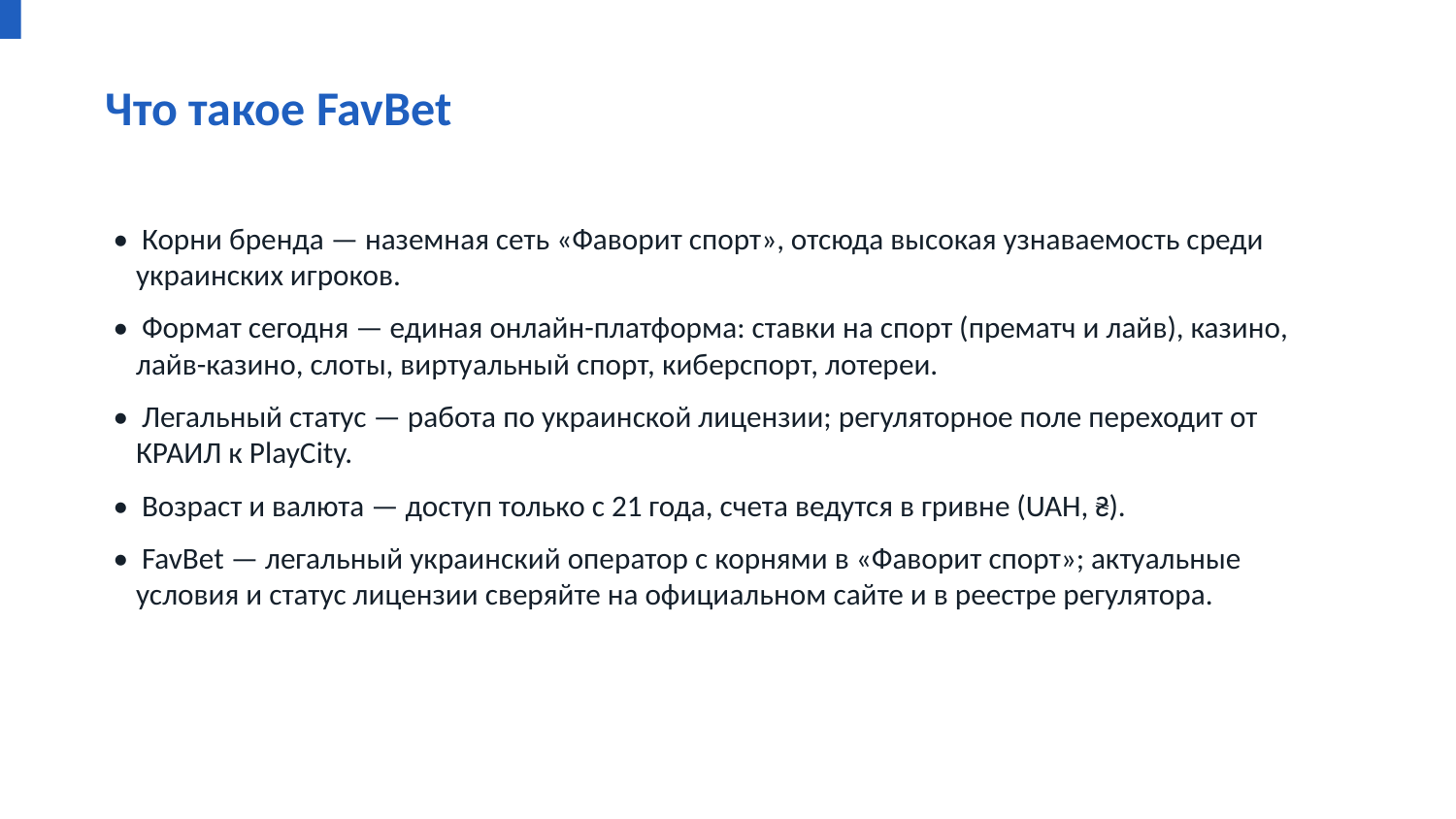

Что такое FavBet
•  Корни бренда — наземная сеть «Фаворит спорт», отсюда высокая узнаваемость среди украинских игроков.
•  Формат сегодня — единая онлайн-платформа: ставки на спорт (прематч и лайв), казино, лайв-казино, слоты, виртуальный спорт, киберспорт, лотереи.
•  Легальный статус — работа по украинской лицензии; регуляторное поле переходит от КРАИЛ к PlayCity.
•  Возраст и валюта — доступ только с 21 года, счета ведутся в гривне (UAH, ₴).
•  FavBet — легальный украинский оператор с корнями в «Фаворит спорт»; актуальные условия и статус лицензии сверяйте на официальном сайте и в реестре регулятора.